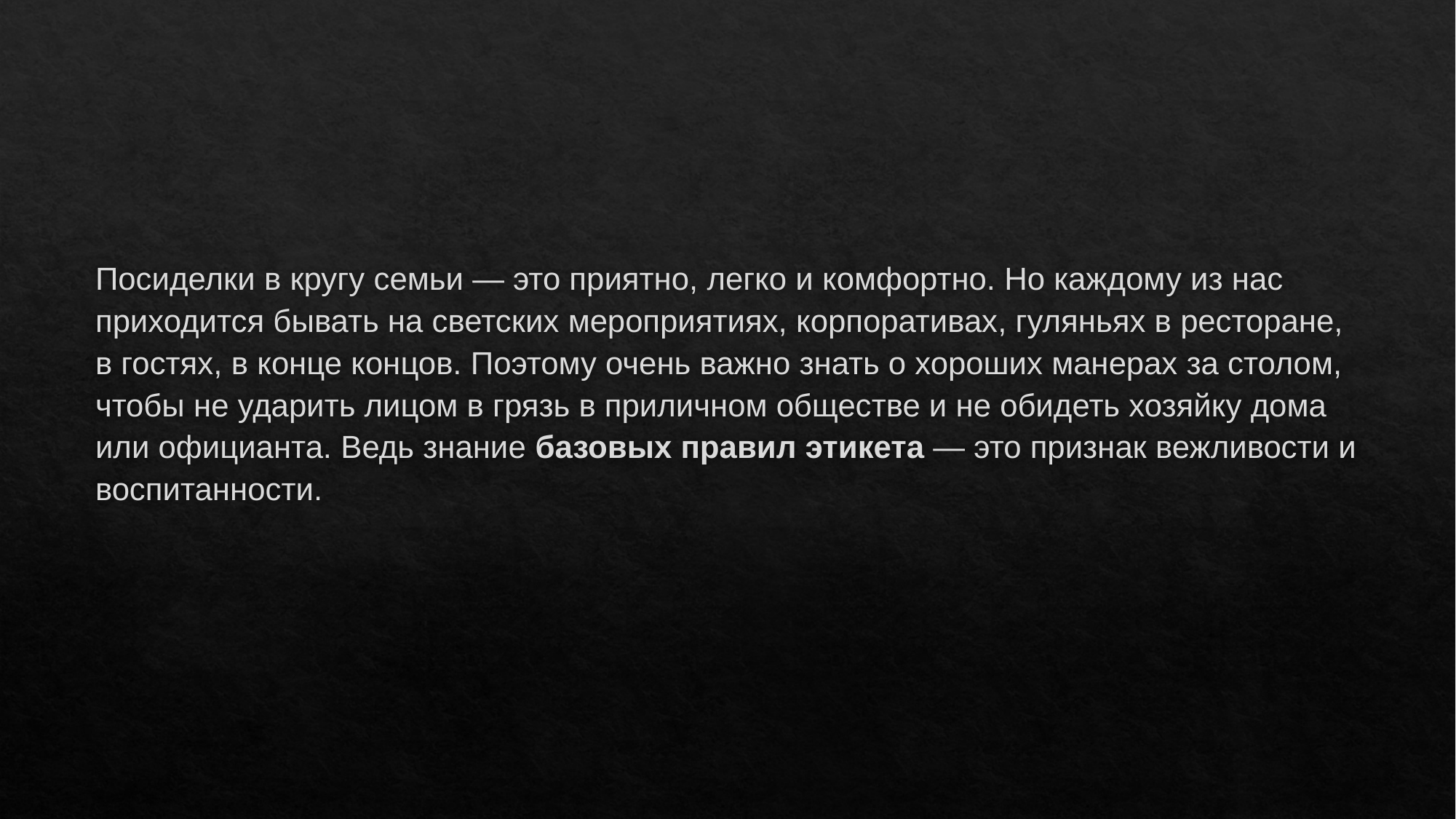

Посиделки в кругу семьи — это приятно, легко и комфортно. Но каждому из нас приходится бывать на светских мероприятиях, корпоративах, гуляньях в ресторане, в гостях, в конце концов. Поэтому очень важно знать о хороших манерах за столом, чтобы не ударить лицом в грязь в приличном обществе и не обидеть хозяйку дома или официанта. Ведь знание базовых правил этикета — это признак вежливости и воспитанности.